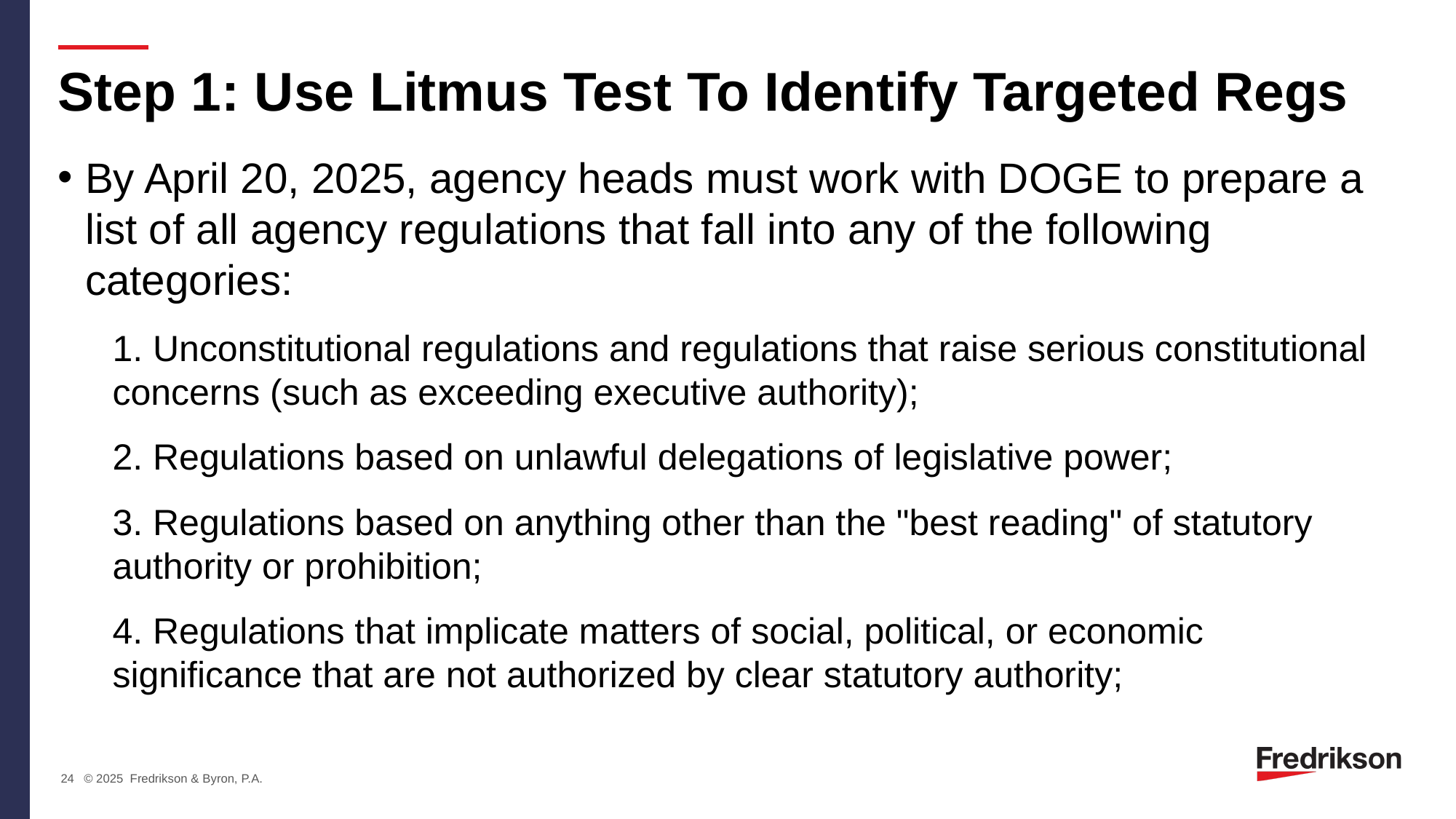

# Step 1: Use Litmus Test To Identify Targeted Regs
By April 20, 2025, agency heads must work with DOGE to prepare a list of all agency regulations that fall into any of the following categories:
1. Unconstitutional regulations and regulations that raise serious constitutional concerns (such as exceeding executive authority);
2. Regulations based on unlawful delegations of legislative power;
3. Regulations based on anything other than the "best reading" of statutory authority or prohibition;
4. Regulations that implicate matters of social, political, or economic significance that are not authorized by clear statutory authority;
24